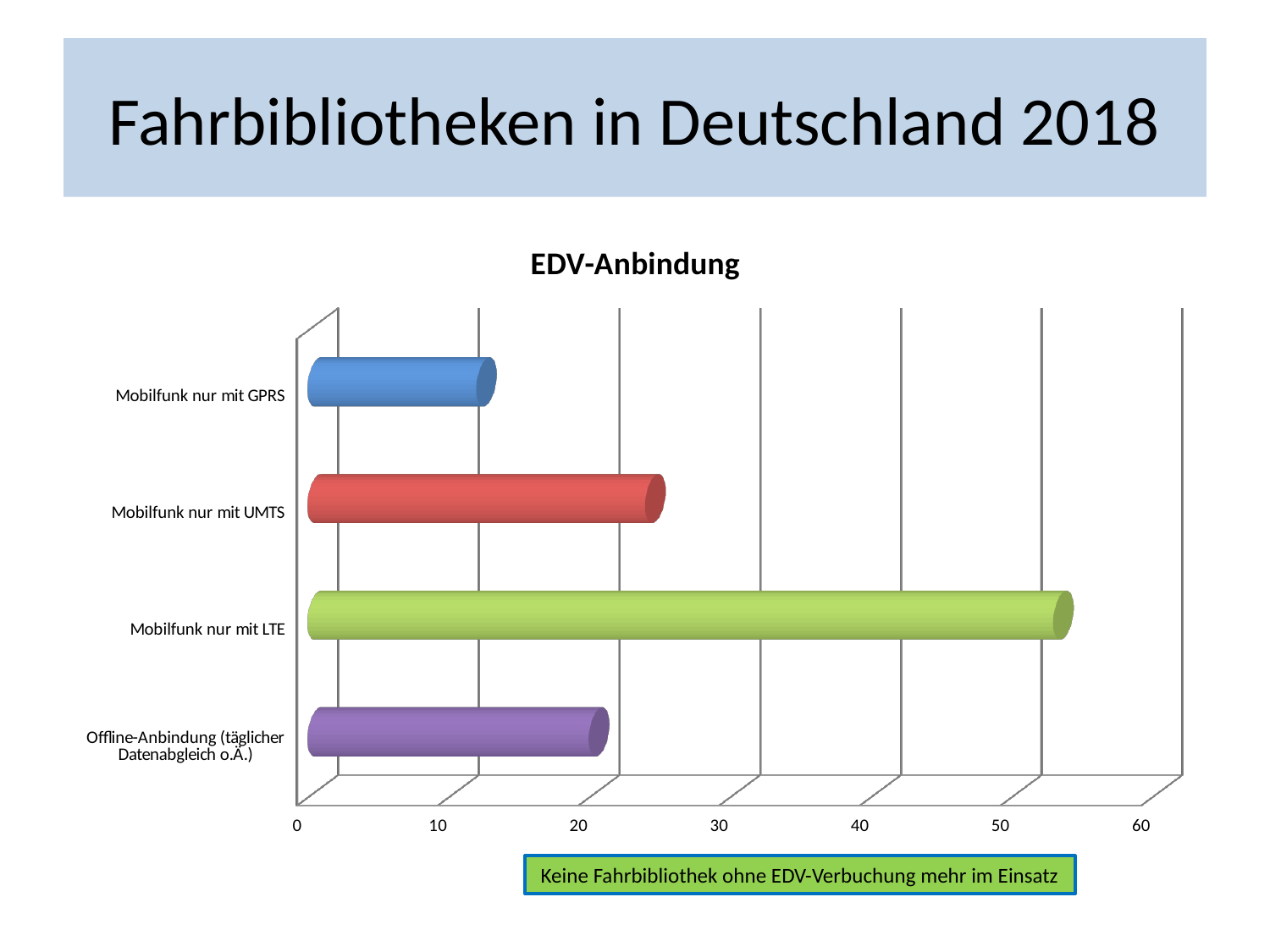

# Fahrbibliotheken in Deutschland 2018

[unsupported chart]

Keine Fahrbibliothek ohne EDV-Verbuchung mehr im Einsatz